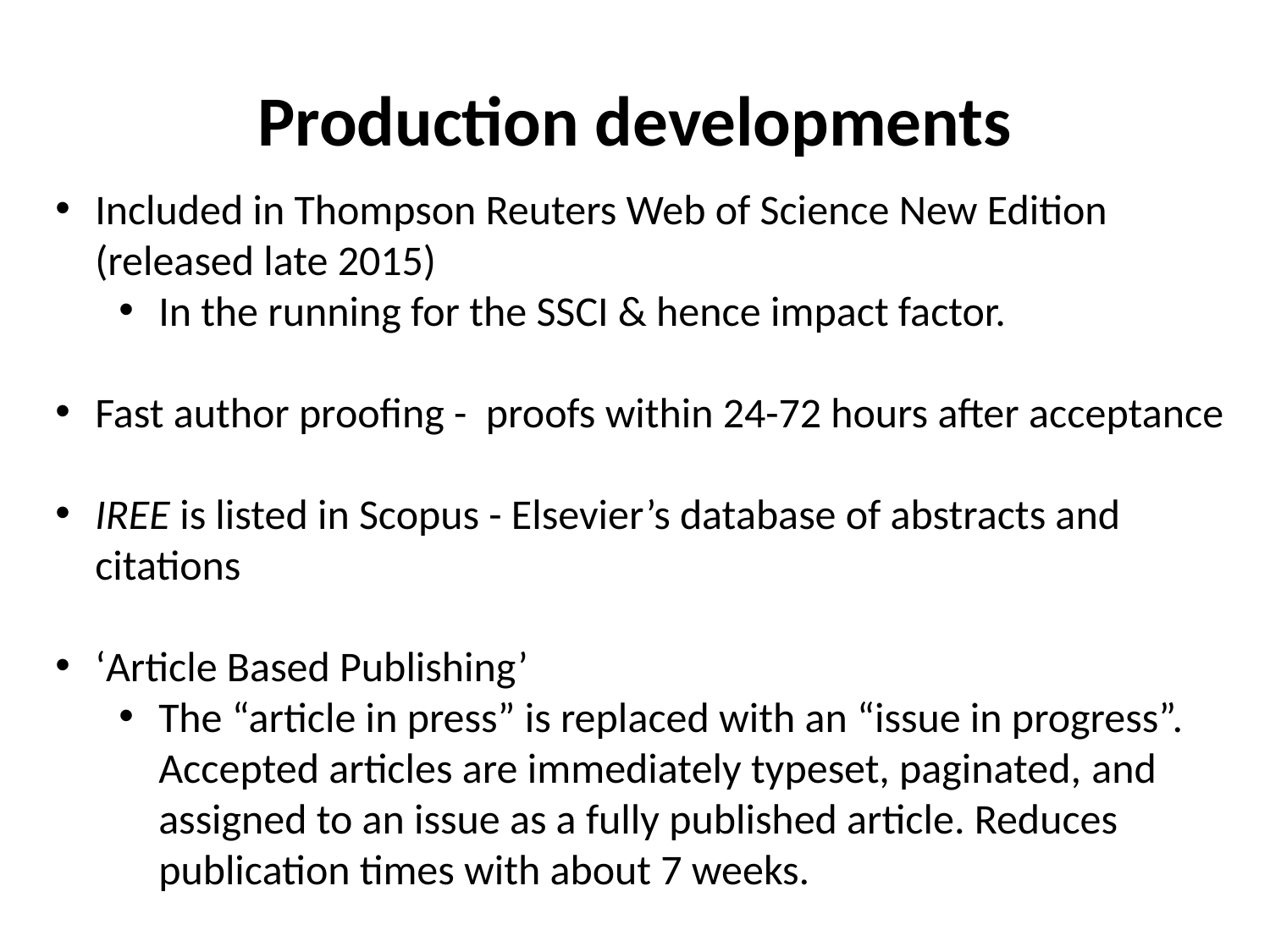

# Production developments
Included in Thompson Reuters Web of Science New Edition (released late 2015)
In the running for the SSCI & hence impact factor.

Fast author proofing -  proofs within 24-72 hours after acceptance

IREE is listed in Scopus - Elsevier’s database of abstracts and citations

‘Article Based Publishing’
The “article in press” is replaced with an “issue in progress”. Accepted articles are immediately typeset, paginated, and assigned to an issue as a fully published article. Reduces publication times with about 7 weeks.